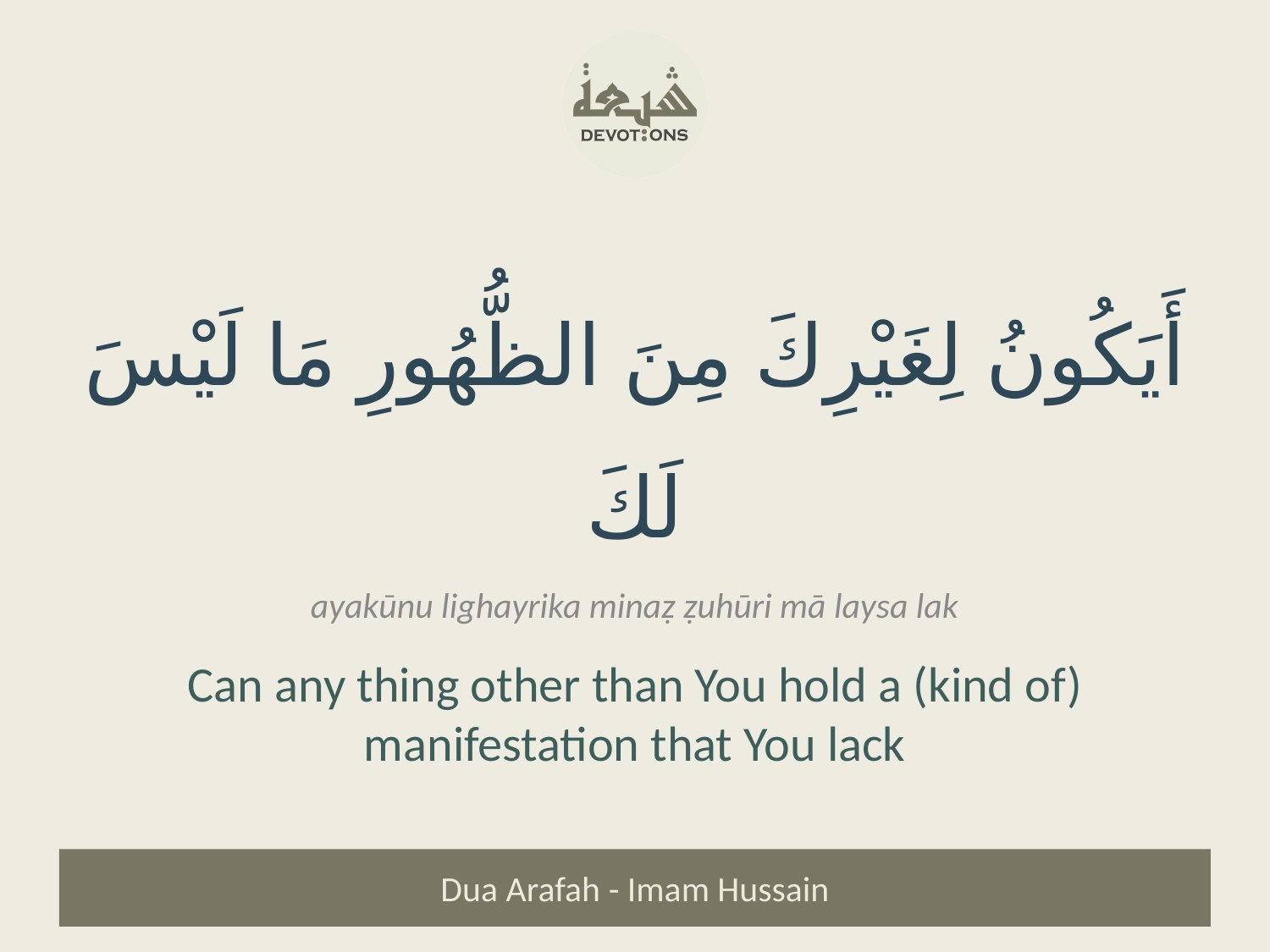

أَيَكُونُ لِغَيْرِكَ مِنَ الظُّهُورِ مَا لَيْسَ لَكَ
ayakūnu lighayrika minaẓ ẓuhūri mā laysa lak
Can any thing other than You hold a (kind of) manifestation that You lack
Dua Arafah - Imam Hussain